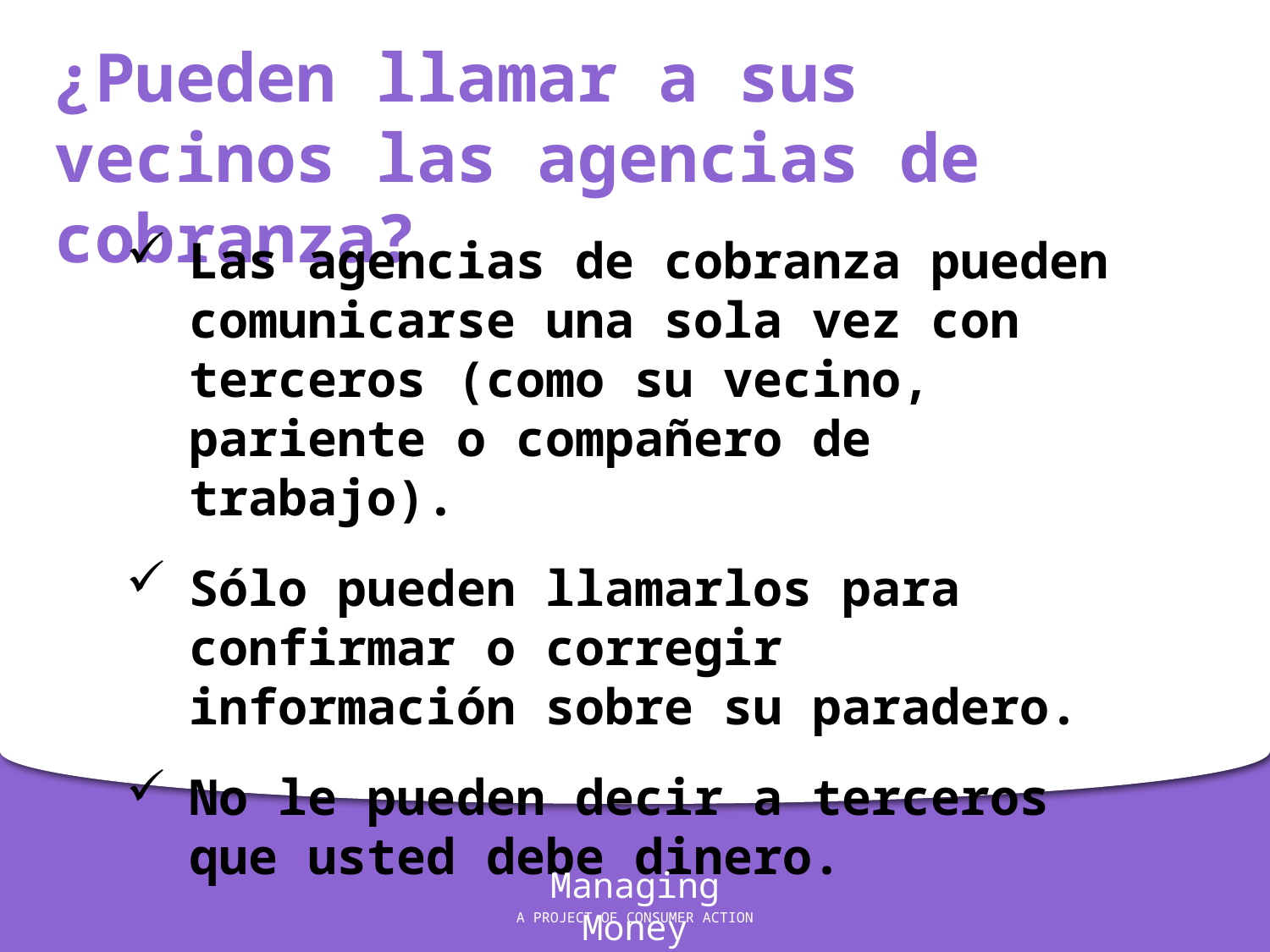

¿Pueden llamar a sus vecinos las agencias de cobranza?
Las agencias de cobranza pueden comunicarse una sola vez con terceros (como su vecino, pariente o compañero de trabajo).
Sólo pueden llamarlos para confirmar o corregir información sobre su paradero.
No le pueden decir a terceros que usted debe dinero.

Managing Money
A PROJECT OF CONSUMER ACTION